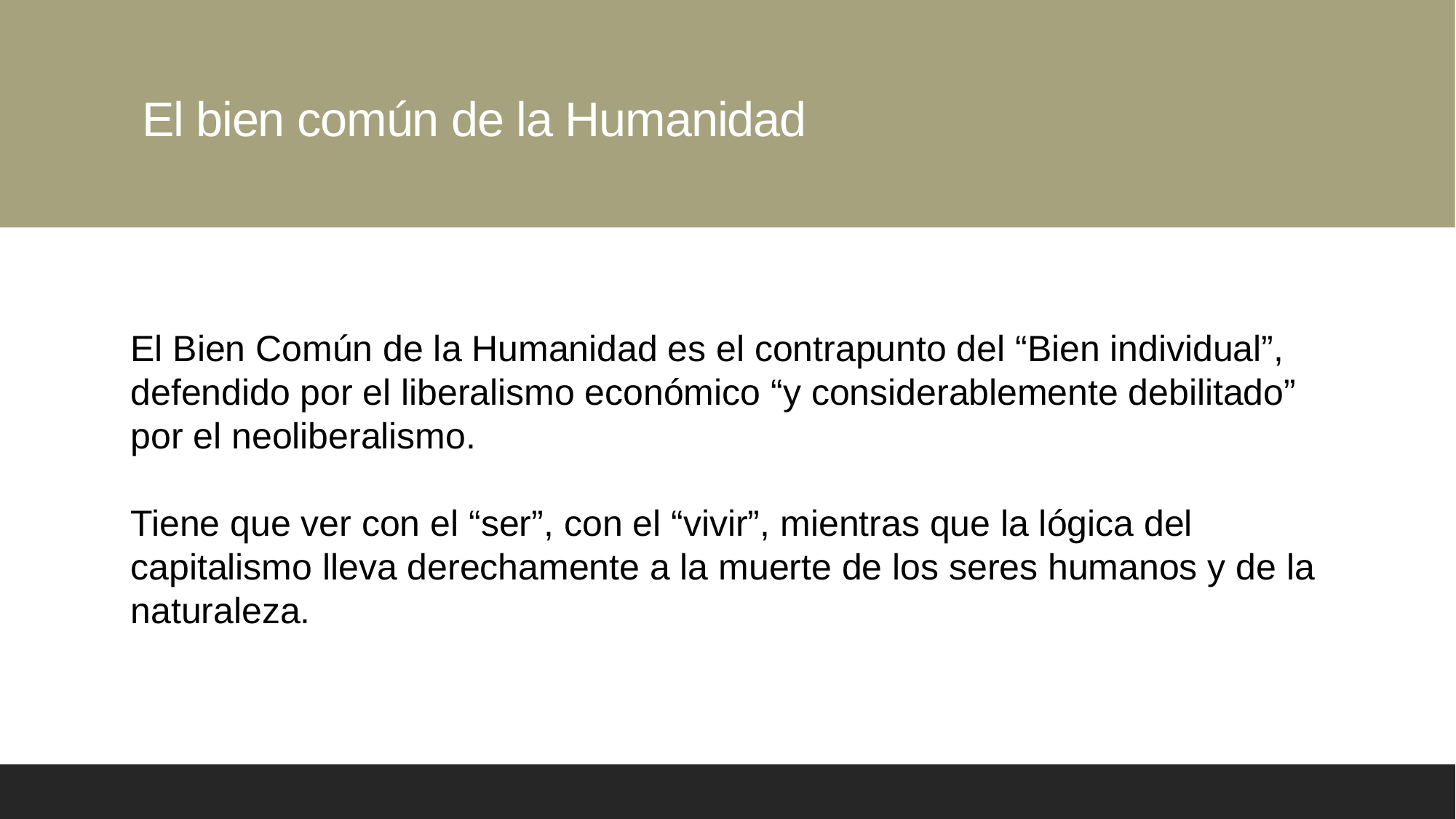

# El bien común de la Humanidad

El Bien Común de la Humanidad es el contrapunto del “Bien individual”, defendido por el liberalismo económico “y considerablemente debilitado” por el neoliberalismo.

Tiene que ver con el “ser”, con el “vivir”, mientras que la lógica del capitalismo lleva derechamente a la muerte de los seres humanos y de la naturaleza.